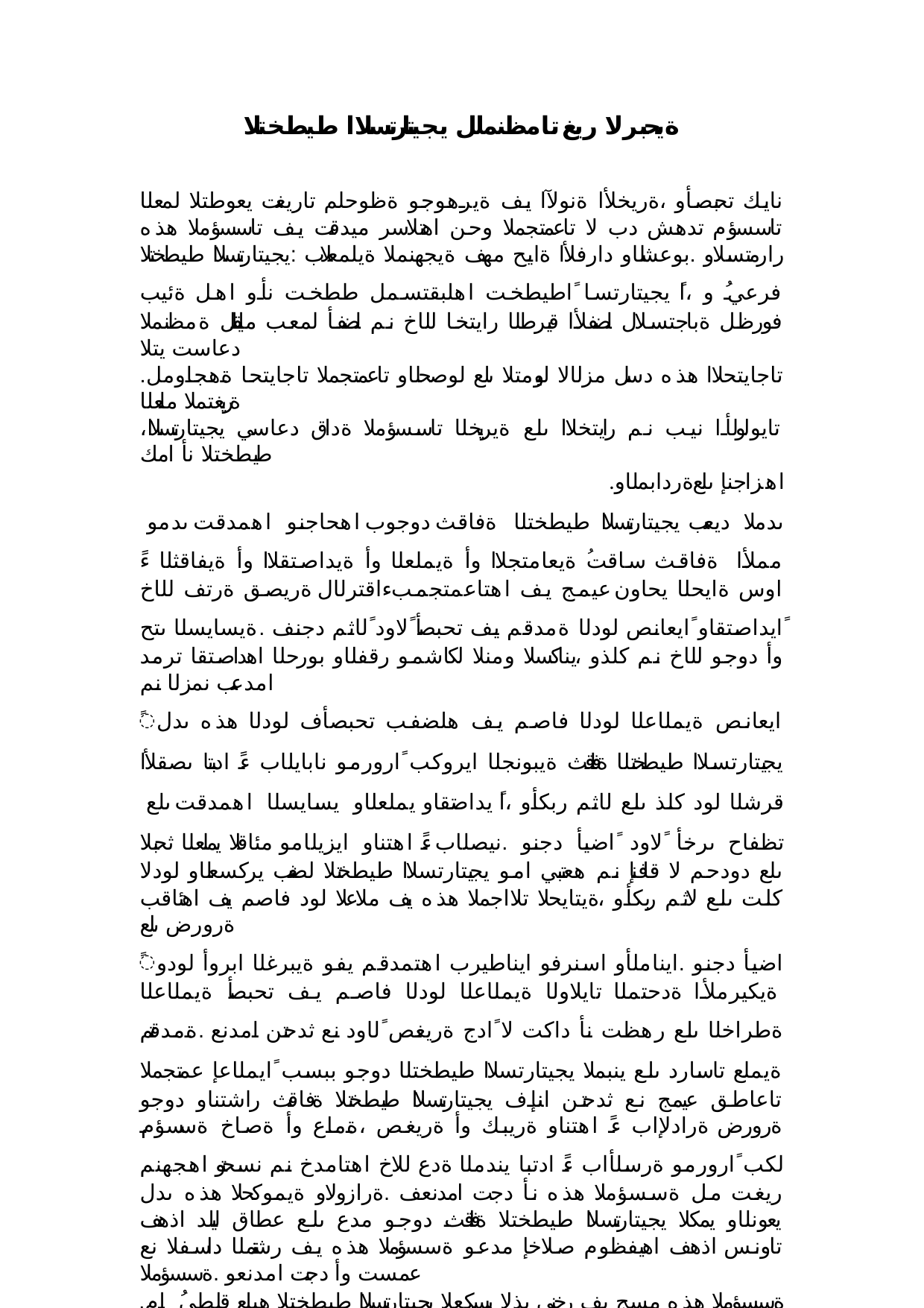

ةيحبرلا ريغ تامظنملل يجيتارتسلاا طيطختلا

نايك تحبصأو ،ةريخلأا ةنولآا يف ةيرهوجو ةظوحلم تاريغت يعوطتلا لمعلا تاسسؤم تدهش دب لا تاعمتجملا وحن اهتلاسر ميدقت يف تاسسؤملا هذه رارمتسلاو .بوعشلاو دارفلأا ةايح مهف ةيجهنملا ةيلمعلاب :يجيتارتسلاا طيطختلا فرعيُ و ،اً يجيتارتسا ًاطيطخت اهلبقتسمل ططخت نأو اهل ةئيب فورظل ةباجتسلال لضفلأا قيرطلا رايتخا للاخ نم لضفأ لمعب مايقلل ةمظنملا دعاست يتلا
.تاجايتحلاا هذه دسل مزلالا ليومتلا ىلع لوصحلاو تاعمتجملا تاجايتحا ةهجاومل ةريغتملا ملعلا
،تايولولأا نيب نم رايتخلاا ىلع ةيريخلا تاسسؤملا ةداق دعاسي يجيتارتسلاا طيطختلا نأ امك
.اهزاجنإ ىلع ةردابملاو

ىدملا  ديعب  يجيتارتسلاا  طيطختلا  ةفاقث  دوجوب  اهحاجنو  اهمدقت  ىدمو  مملأا  ةفاقث  ساقتُ ةيعامتجلاا وأ ةيملعلا وأ ةيداصتقلاا وأ ةيفاقثلا ءً اوس ةايحلا يحاون عيمج يف اهتاعمتجمب ءاقترلال ةريصق ةرتف للاخ ًايداصتقاو ًايعانص لودلا ةمدقم يف تحبصأ ًلاود ًلاثم دجنف .ةيسايسلا ىتح وأ دوجو للاخ نم كلذو ،يناكسلا ومنلا لكاشمو رقفلاو بورحلا اهداصتقا ترمد امدعب نمزلا نم
ًايعانص ةيملاعلا لودلا فاصم يف هلضفب تحبصأف لودلا هذه ىدل يجيتارتسلاا طيطختلا ةفاقث ةيبونجلا ايروكب ًارورمو نابايلاب ءً ادتبا ىصقلأا قرشلا لود كلذ ىلع لاثم ربكأو ،اً يداصتقاو يملعلاو  يسايسلا  اهمدقت  ىلع  تظفاح  ىرخأ  ًلاود  ًاضيأ  دجنو  .نيصلاب  ءً اهتناو  ايزيلامو مئاقلا يملعلا ثحبلا ىلع دودحم لا قافنإ نم هعبتي امو يجيتارتسلاا طيطختلا لضفب يركسعلاو لودلا كلت ىلع لاثم ربكأو ،ةيتايحلا تلااجملا هذه يف ملاعلا لود فاصم يف اهئاقب ةرورض ىلع
ًاضيأ دجنو .ايناملأو اسنرفو ايناطيرب اهتمدقم يفو ةيبرغلا ابروأ لودو ةيكيرملأا ةدحتملا تايلاولا ةيملاعلا لودلا فاصم يف تحبصأ ةيملاعلا ةطراخلا ىلع رهظت نأ داكت لا ًادج ةريغص ًلاود نع ثدحتن امدنع .ةمدقتم ةيملع تاسارد ىلع ينبملا يجيتارتسلاا طيطختلا دوجو ببسب ًايملاعإ عمتجملا تاعاطق عيمج نع ثدحتن اننإف يجيتارتسلاا طيطختلا ةفاقث راشتناو دوجو ةرورض ةرادلإاب ءً اهتناو ةريبك وأ ةريغص ،ةماع وأ ةصاخ ةسسؤم لكب ًارورمو ةرسلأاب ءً ادتبا يندملا ةدع للاخ اهتامدخ نم نسحتو اهجهنم ريغت مل ةسسؤملا هذه نأ دجت امدنعف .ةرازولاو ةيموكحلا هذه ىدل يعونلاو يمكلا يجيتارتسلاا طيطختلا ةفاقث دوجو مدع ىلع عطاق ليلد اذهف تاونس اذهف اهيفظوم صلاخإ مدعو ةسسؤملا هذه يف رشتنملا داسفلا نع عمست وأ دجت امدنعو .ةسسؤملا
.ةسسؤملا هذه مسج يف رخني يذلا يسكعلا يجيتارتسلاا طيطختلا هيلع قلطيُ  ام دوجو ىلع ليلد طقف )ىدملا ةريصق( ةيروفلا لكاشملا لحو روملأا رئاغصب لغشنت ةسسؤملا هذه نأ دجت امدنعو
.حيحص سكعلاو ،ةفاقثلا هذه دوجو مدع ىلع ليلد اذهف ىدملا ةديعب لكاشملاو روملأا رئابك كرتتو

تاسسؤم عيمج تايولوأ مهأ نم نوكت نأ بجي يجيتارتسلاا طيطختلا ةفاقث نأ انه هركذ مهملا نم
ًايعامتجاو ًايفاقث ملاعلا لود فاصم ةمدقم يف نوكي نأ ديري يذلا يراضحلاو يندملا عمتجملا هيلع بيجن نأ انيلع بجي يذلا لاؤسلاو .ًايركسع ىتحو لب ًايسايسو ًاينيدو ًايملعو ًايداصتقاو ةيجيتارتسلاا ططخلا ريوطت ةمهم اهيلإ طانيُ  يتلا ةسسؤملا نم ءزجلا وأ ةرادلإا ةفرعم يف لثمتي ةبقارملا اهيلع بجي يتلا ةرادلإاو ططخلا هذه ذيفنت اهيلع بجي يتلا تارادلإاو ةسسؤملا هذهل تارادلإا هذه نوكت نأ ًاضيأ مهملا نم .ططخلا هذه نم هذيفنت مت ام مييقتو ذيفنتلا نم ققحتلاو ةرادلإا سلجم وأ سيئرب ةرشابم لصتت ةيلاع ةيعجرم تاذو ةقلطم هبش ةيحلاص تاذ ةفلتخم نم ريثك يف ةدوجوم ريغ نوكت نأ داكت يتلا حلاصملا ضراعت ةفاقثو أدبمل ًاقيبطت ةسسؤملا هذهل